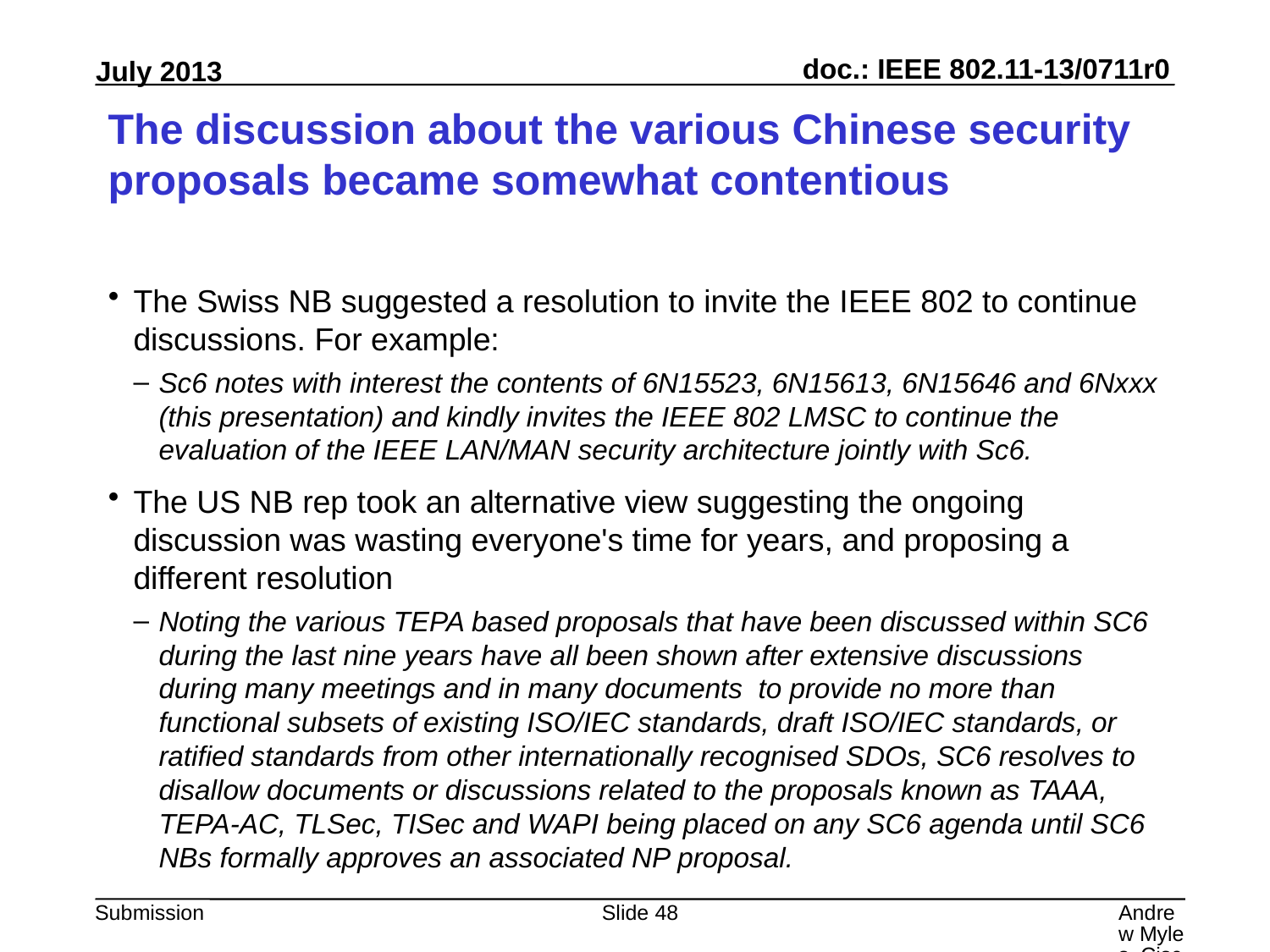

# The discussion about the various Chinese security proposals became somewhat contentious
The Swiss NB suggested a resolution to invite the IEEE 802 to continue discussions. For example:
Sc6 notes with interest the contents of 6N15523, 6N15613, 6N15646 and 6Nxxx (this presentation) and kindly invites the IEEE 802 LMSC to continue the evaluation of the IEEE LAN/MAN security architecture jointly with Sc6.
The US NB rep took an alternative view suggesting the ongoing discussion was wasting everyone's time for years, and proposing a different resolution
Noting the various TEPA based proposals that have been discussed within SC6 during the last nine years have all been shown after extensive discussions during many meetings and in many documents  to provide no more than functional subsets of existing ISO/IEC standards, draft ISO/IEC standards, or ratified standards from other internationally recognised SDOs, SC6 resolves to disallow documents or discussions related to the proposals known as TAAA, TEPA-AC, TLSec, TISec and WAPI being placed on any SC6 agenda until SC6 NBs formally approves an associated NP proposal.

Slide 48
Andrew Myles, Cisco